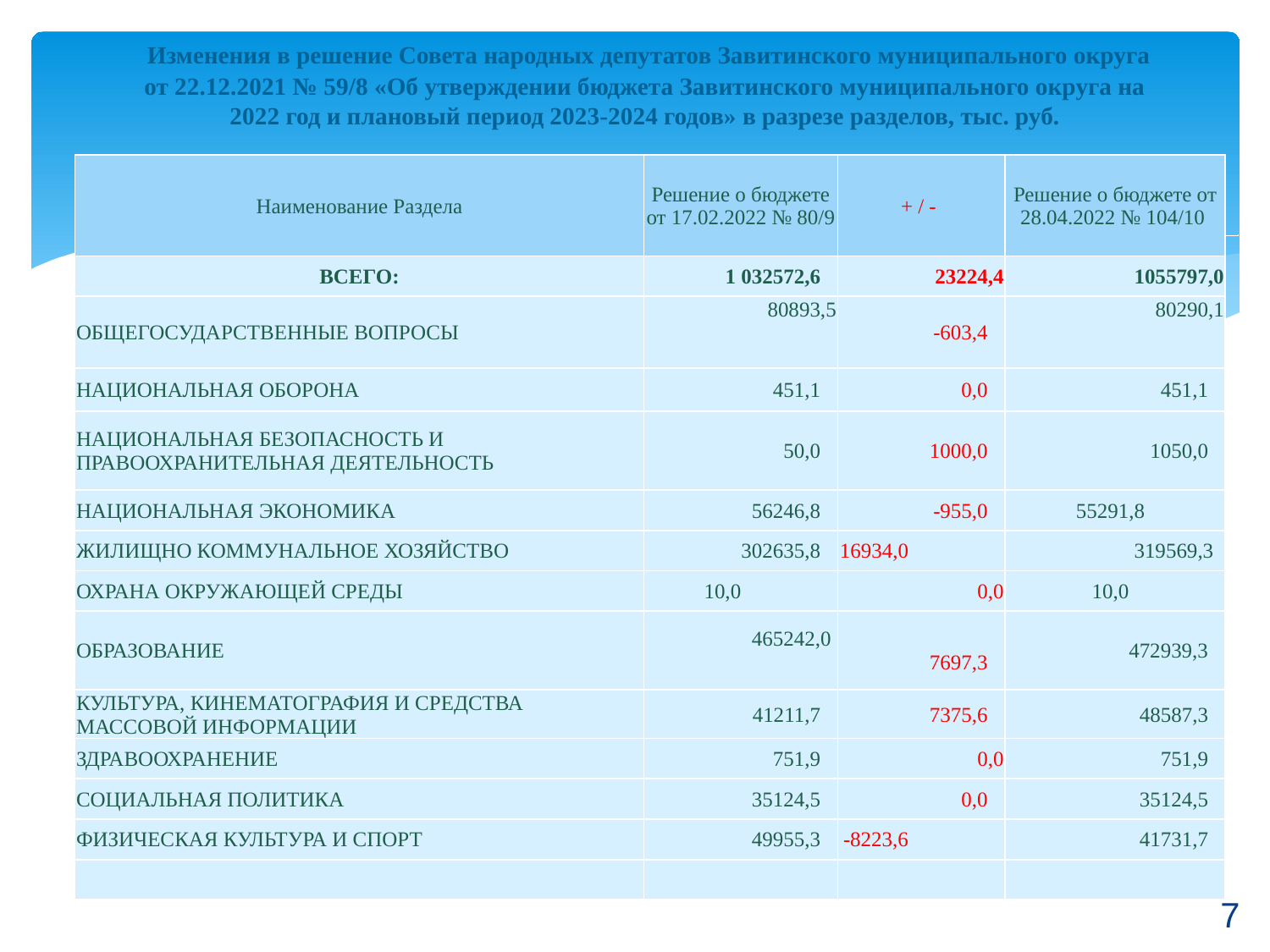

Изменения в решение Совета народных депутатов Завитинского муниципального округа от 22.12.2021 № 59/8 «Об утверждении бюджета Завитинского муниципального округа на 2022 год и плановый период 2023-2024 годов» в разрезе разделов, тыс. руб.
| Наименование Раздела | Решение о бюджете от 17.02.2022 № 80/9 | + / - | Решение о бюджете от 28.04.2022 № 104/10 |
| --- | --- | --- | --- |
| ВСЕГО: | 1 032572,6 | 23224,4 | 1055797,0 |
| ОБЩЕГОСУДАРСТВЕННЫЕ ВОПРОСЫ | 80893,5 | -603,4 | 80290,1 |
| НАЦИОНАЛЬНАЯ ОБОРОНА | 451,1 | 0,0 | 451,1 |
| НАЦИОНАЛЬНАЯ БЕЗОПАСНОСТЬ И ПРАВООХРАНИТЕЛЬНАЯ ДЕЯТЕЛЬНОСТЬ | 50,0 | 1000,0 | 1050,0 |
| НАЦИОНАЛЬНАЯ ЭКОНОМИКА | 56246,8 | -955,0 | 55291,8 |
| ЖИЛИЩНО КОММУНАЛЬНОЕ ХОЗЯЙСТВО | 302635,8 | 16934,0 | 319569,3 |
| ОХРАНА ОКРУЖАЮЩЕЙ СРЕДЫ | 10,0 | 0,0 | 10,0 |
| ОБРАЗОВАНИЕ | 465242,0 | 7697,3 | 472939,3 |
| КУЛЬТУРА, КИНЕМАТОГРАФИЯ И СРЕДСТВА МАССОВОЙ ИНФОРМАЦИИ | 41211,7 | 7375,6 | 48587,3 |
| ЗДРАВООХРАНЕНИЕ | 751,9 | 0,0 | 751,9 |
| СОЦИАЛЬНАЯ ПОЛИТИКА | 35124,5 | 0,0 | 35124,5 |
| ФИЗИЧЕСКАЯ КУЛЬТУРА И СПОРТ | 49955,3 | -8223,6 | 41731,7 |
|  |  |  |  |
7